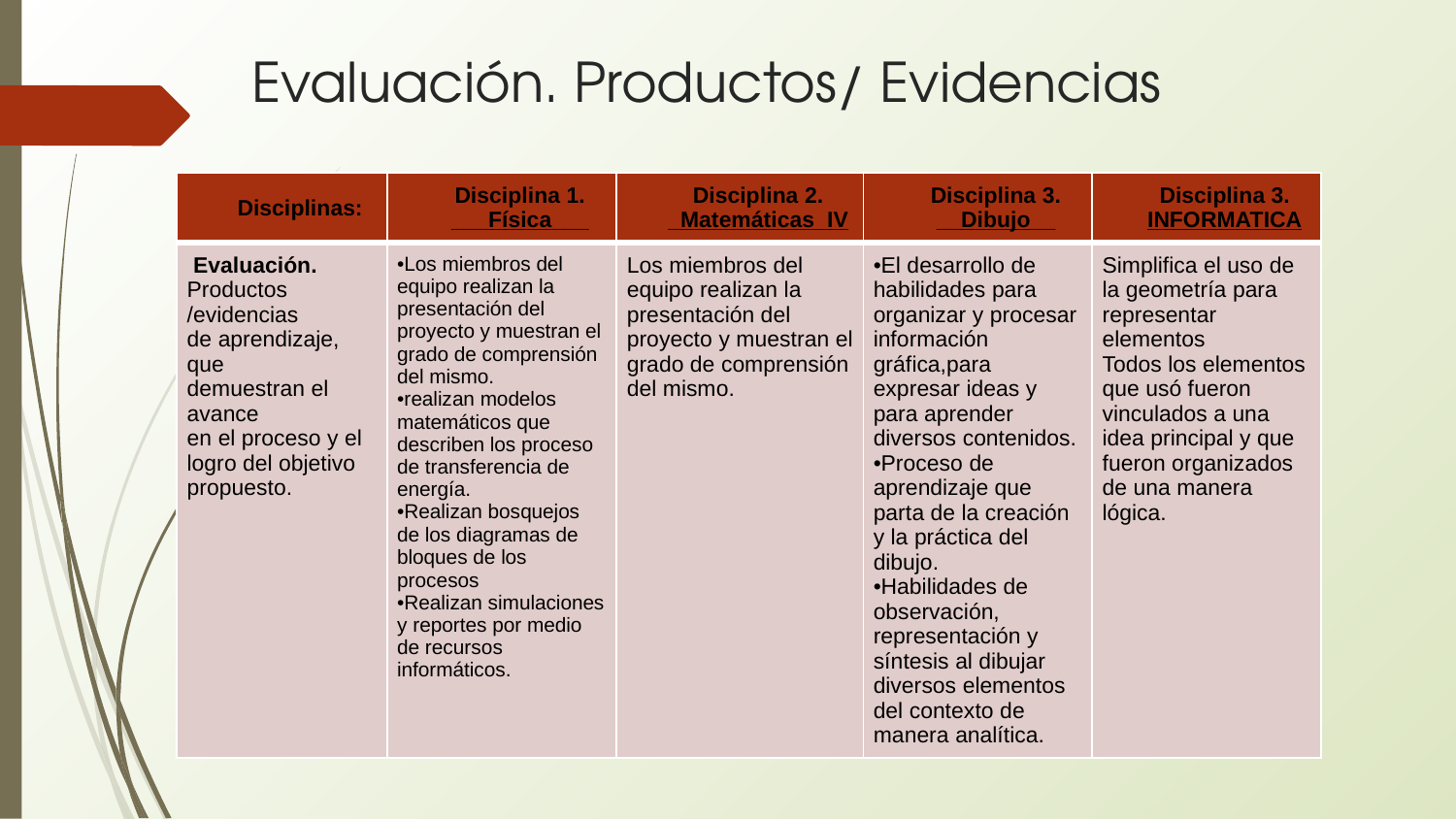

# Evaluación. Productos/ Evidencias
| Disciplinas: | Disciplina 1. \_\_\_Física\_\_\_ | Disciplina 2. \_Matemáticas  IV | Disciplina 3. \_\_Dibujo\_\_ | Disciplina 3. INFORMATICA |
| --- | --- | --- | --- | --- |
| Evaluación. Productos /evidencias de aprendizaje, que demuestran el avance en el proceso y el logro del objetivo propuesto. | Los miembros del equipo realizan la presentación del proyecto y muestran el grado de comprensión del mismo. realizan modelos matemáticos que describen los proceso de transferencia de energía. Realizan bosquejos de los diagramas de bloques de los procesos Realizan simulaciones y reportes por medio de recursos informáticos. | Los miembros del equipo realizan la presentación del proyecto y muestran el grado de comprensión del mismo. | El desarrollo de habilidades para organizar y procesar información gráfica,para expresar ideas y para aprender diversos contenidos. Proceso de aprendizaje que parta de la creación y la práctica del dibujo. Habilidades de observación, representación y síntesis al dibujar diversos elementos del contexto de manera analítica. | Simplifica el uso de la geometría para representar elementos Todos los elementos que usó fueron vinculados a una idea principal y que fueron organizados de una manera lógica. |